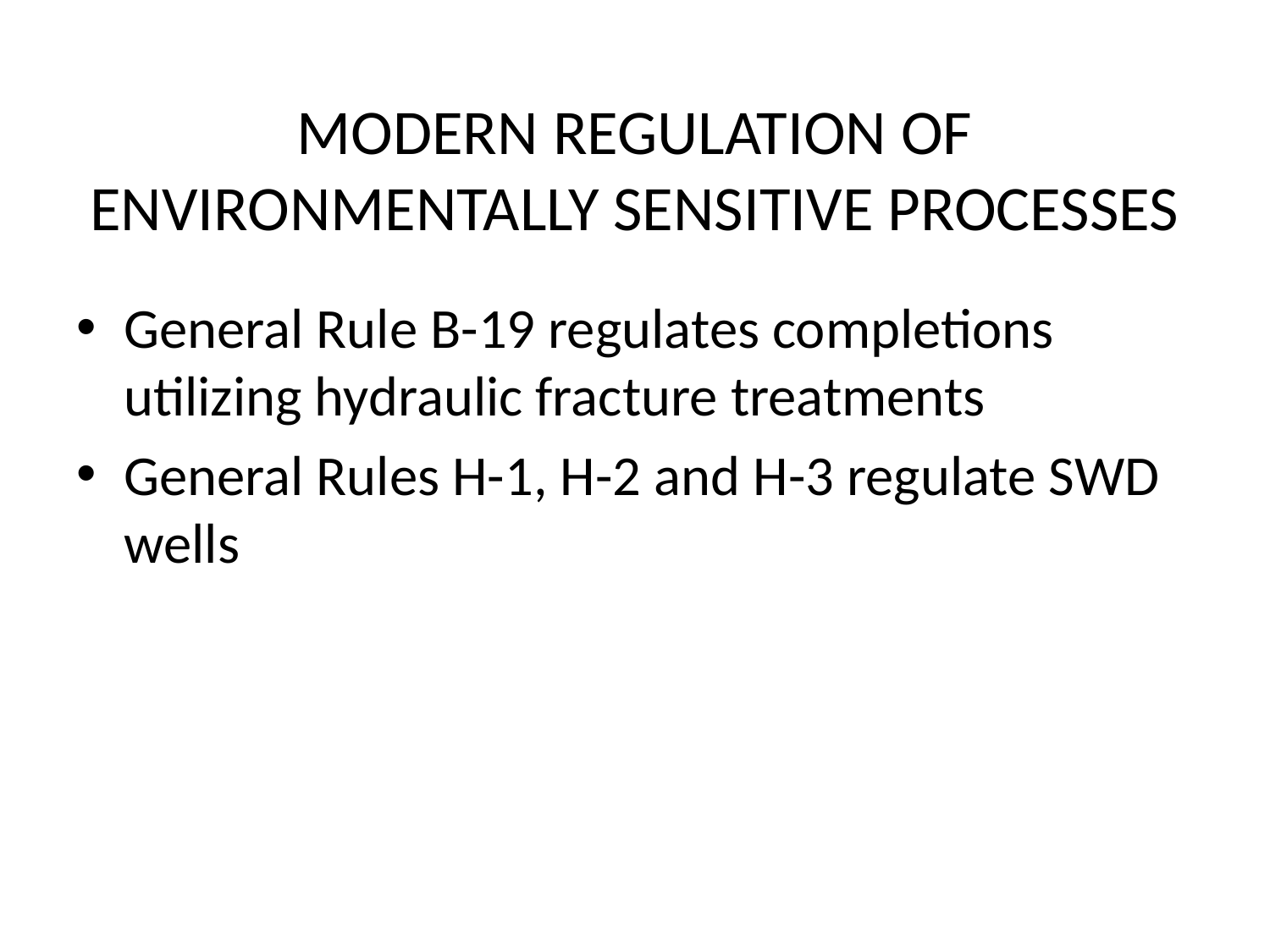

# Modern regulation of environmentally sensitive processes
General Rule B-19 regulates completions utilizing hydraulic fracture treatments
General Rules H-1, H-2 and H-3 regulate SWD wells